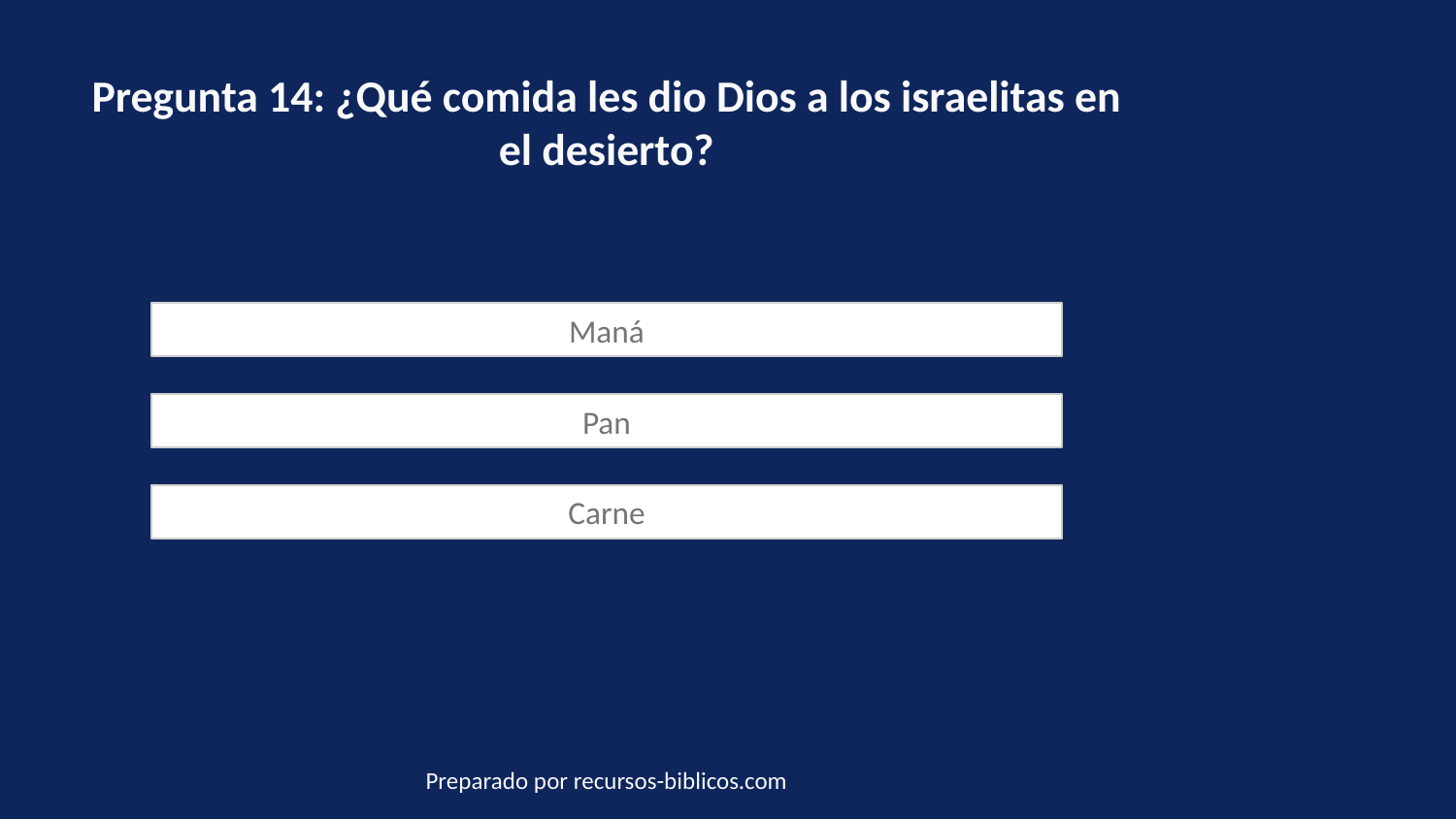

Pregunta 14: ¿Qué comida les dio Dios a los israelitas en el desierto?
Maná
Pan
Carne
Preparado por recursos-biblicos.com